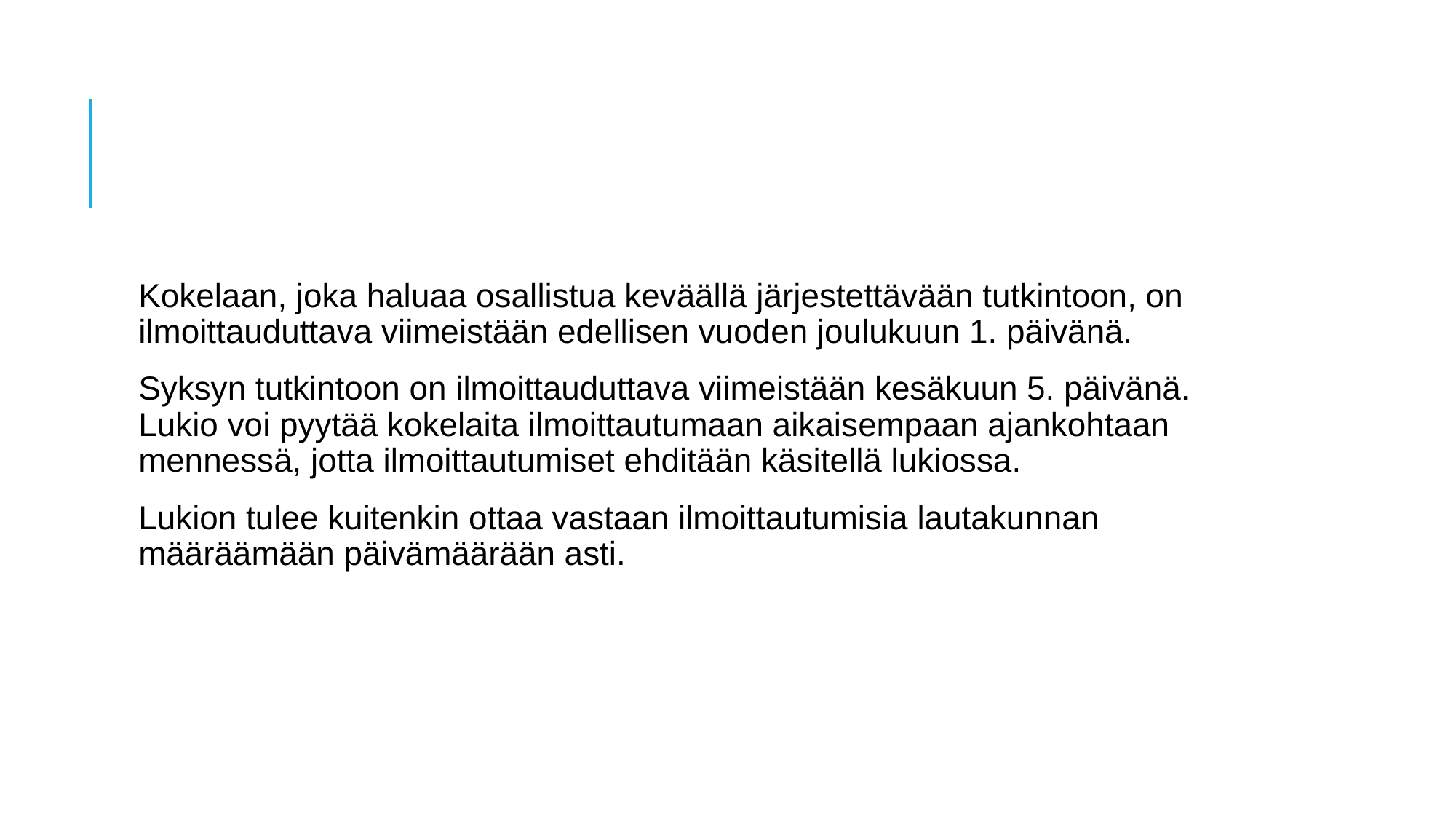

#
Kokelaan, joka haluaa osallistua keväällä järjestettävään tutkintoon, on ilmoittauduttava viimeistään edellisen vuoden joulukuun 1. päivänä.
Syksyn tutkintoon on ilmoittauduttava viimeistään kesäkuun 5. päivänä. Lukio voi pyytää kokelaita ilmoittautumaan aikaisempaan ajankohtaan mennessä, jotta ilmoittautumiset ehditään käsitellä lukiossa.
Lukion tulee kuitenkin ottaa vastaan ilmoittautumisia lautakunnan määräämään päivämäärään asti.